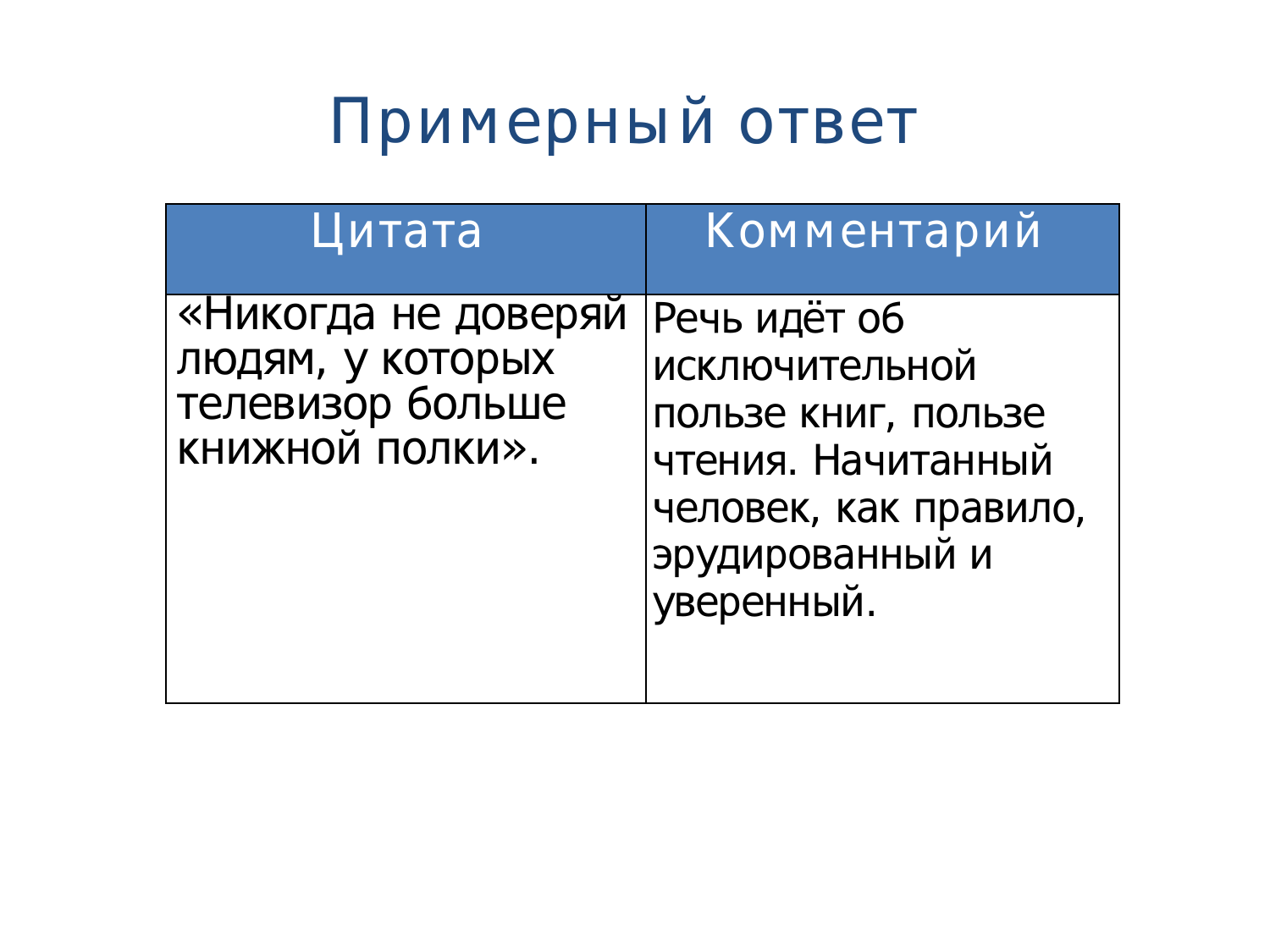

Примерный ответ
| Цитата | Комментарий |
| --- | --- |
| «Никогда не доверяй людям, у которых телевизор больше книжной полки». | Речь идёт об исключительной пользе книг, пользе чтения. Начитанный человек, как правило, эрудированный и уверенный. |